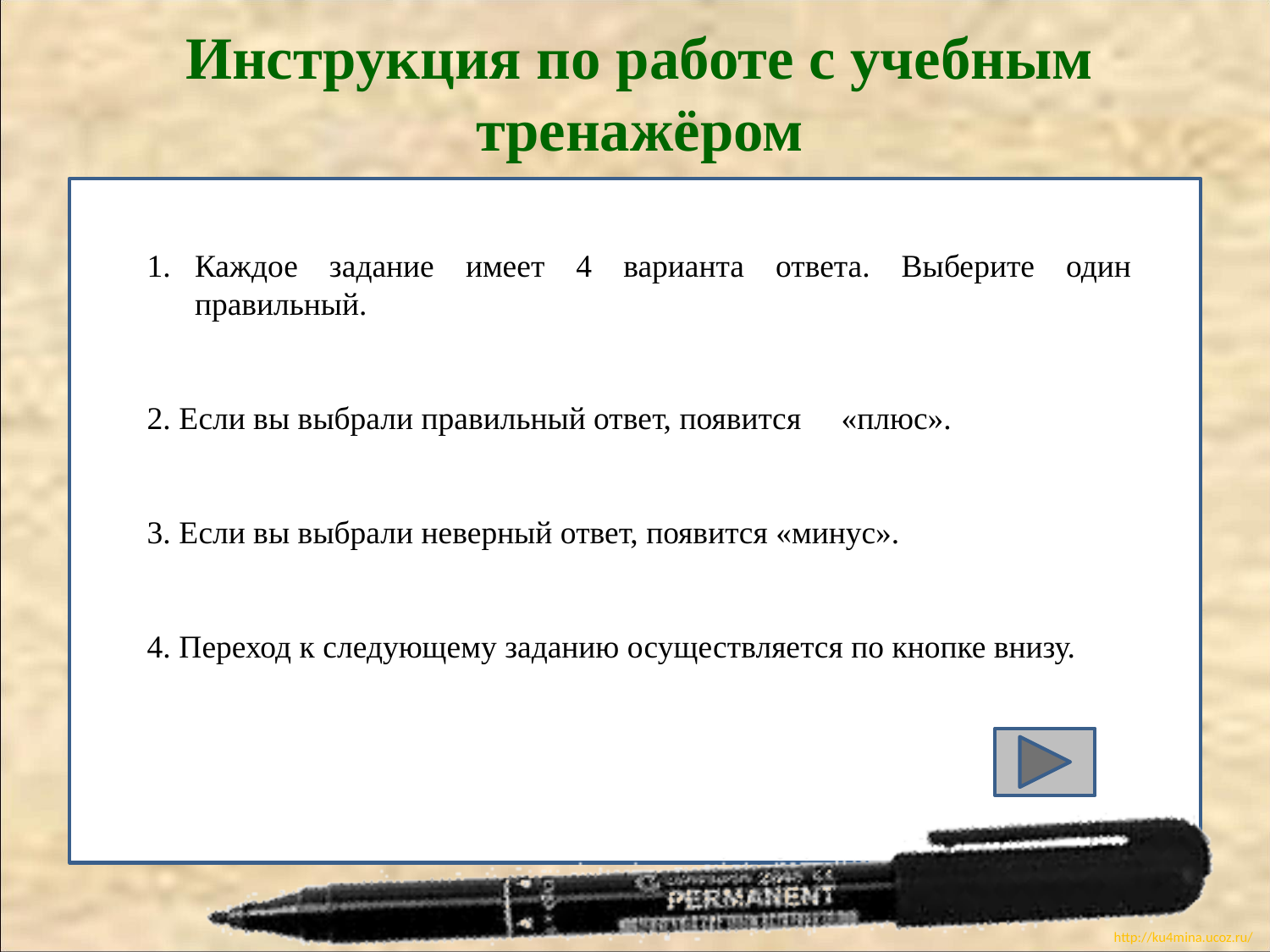

# Инструкция по работе с учебным тренажёром
Каждое задание имеет 4 варианта ответа. Выберите один правильный.

2. Если вы выбрали правильный ответ, появится     «плюс».

3. Если вы выбрали неверный ответ, появится «минус».

4. Переход к следующему заданию осуществляется по кнопке внизу.